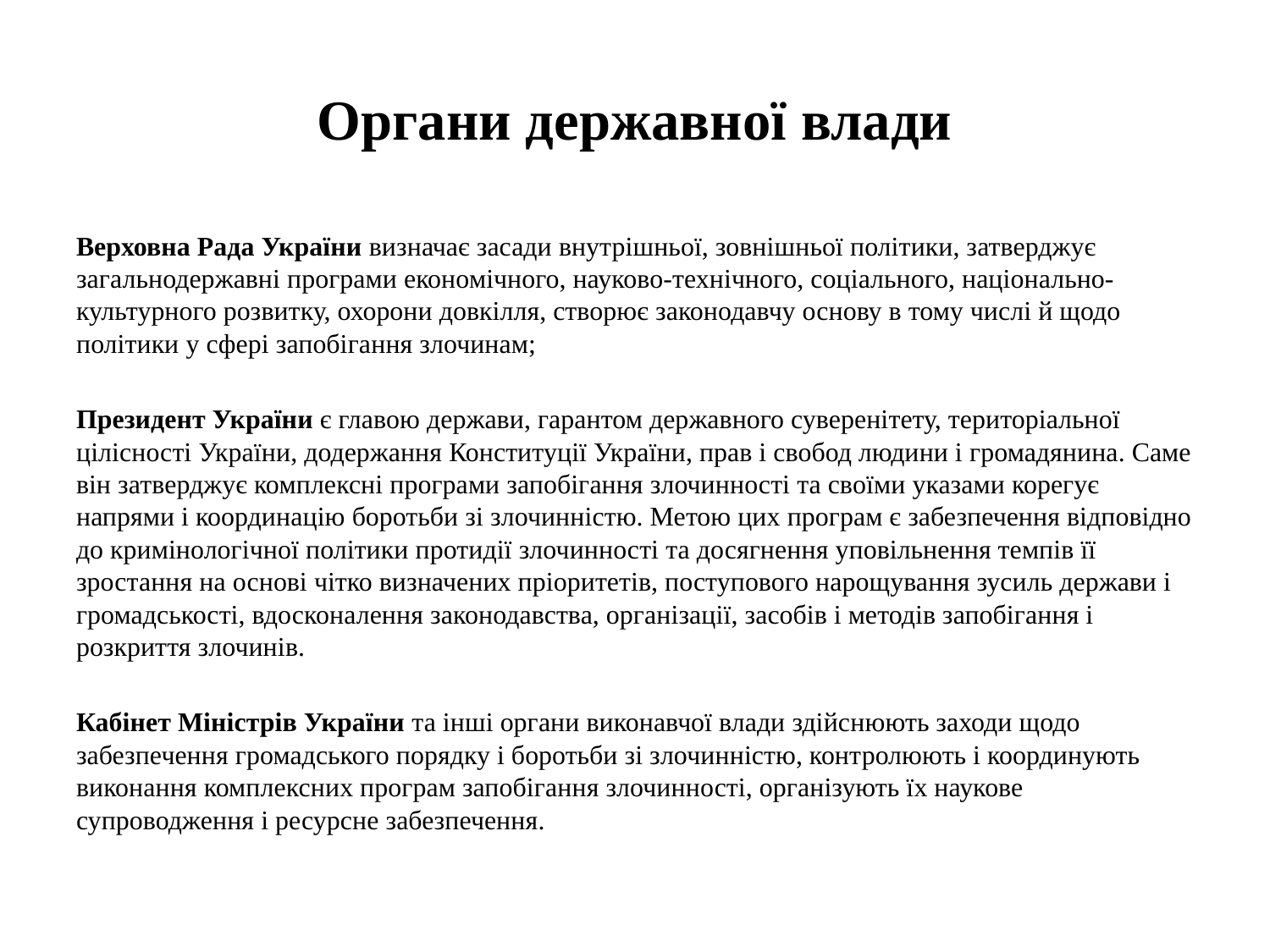

# Органи державної влади
Верховна Рада України визначає засади внутрішньої, зовнішньої політики, затверджує загальнодержавні програми економічного, науково-технічного, соціального, національно-культурного розвитку, охорони довкілля, створює законодавчу основу в тому числі й щодо політики у сфері запобігання злочинам;

Президент України є главою держави, гарантом державного суверенітету, територіальної цілісності України, додержання Конституції України, прав і свобод людини і громадянина. Саме він затверджує комплексні програми запобігання злочинності та своїми указами корегує напрями і координацію боротьби зі злочинністю. Метою цих програм є забезпечення відповідно до кримінологічної політики протидії злочинності та досягнення уповільнення темпів її зростання на основі чітко визначених пріоритетів, поступового нарощування зусиль держави і громадськості, вдосконалення законодавства, організації, засобів і методів запобігання і розкриття злочинів.

Кабінет Міністрів України та інші органи виконавчої влади здійснюють заходи щодо забезпечення громадського порядку і боротьби зі злочинністю, контролюють і координують виконання комплексних програм запобігання злочинності, організують їх наукове супроводження і ресурсне забезпечення.